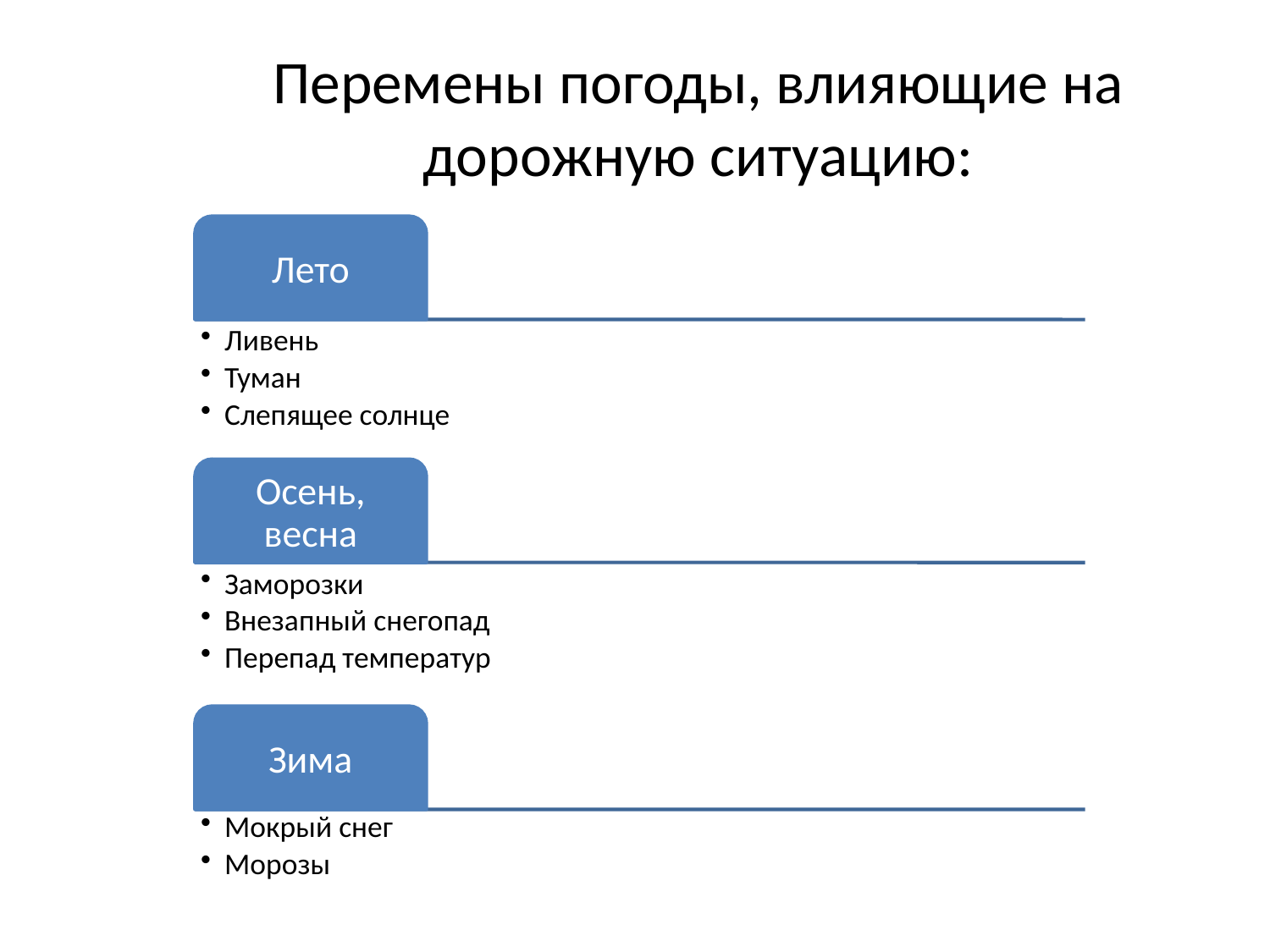

# Перемены погоды, влияющие на дорожную ситуацию:

Лето
Ливень
Туман
Слепящее солнце

Осень, весна
Заморозки
Внезапный снегопад
Перепад температур

Зима
Мокрый снег
Морозы